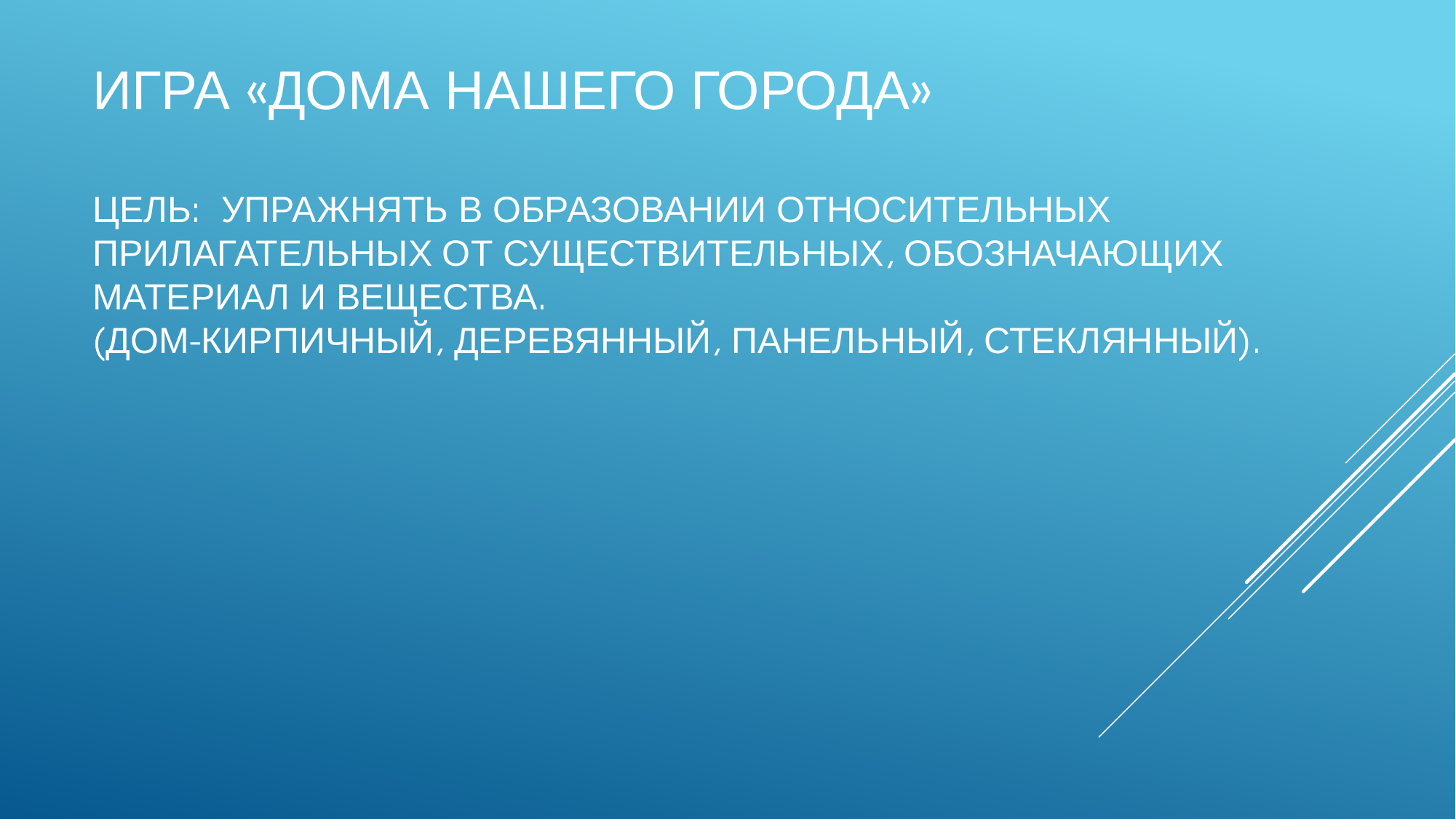

# Игра «дома нашего города» Цель:  упражнять в образовании относительных прилагательных от существительных, обозначающих материал и вещества. (дом-кирпичный, деревянный, панельный, стеклянный).